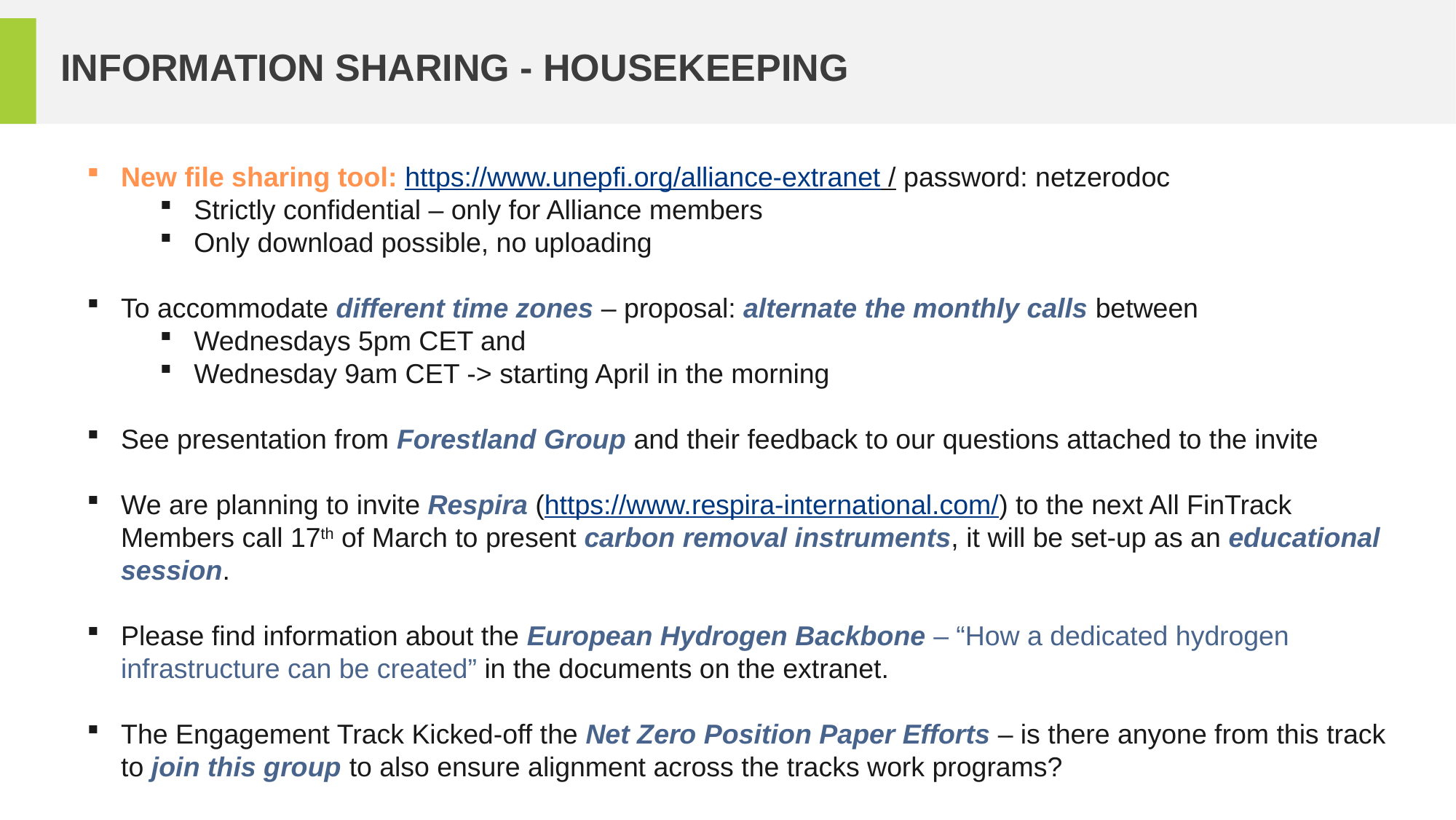

# information sharing - Housekeeping
New file sharing tool: https://www.unepfi.org/alliance-extranet / password: netzerodoc
Strictly confidential – only for Alliance members
Only download possible, no uploading

To accommodate different time zones – proposal: alternate the monthly calls between
Wednesdays 5pm CET and
Wednesday 9am CET -> starting April in the morning

See presentation from Forestland Group and their feedback to our questions attached to the invite

We are planning to invite Respira (https://www.respira-international.com/) to the next All FinTrack Members call 17th of March to present carbon removal instruments, it will be set-up as an educational session.

Please find information about the European Hydrogen Backbone – “How a dedicated hydrogen infrastructure can be created” in the documents on the extranet.

The Engagement Track Kicked-off the Net Zero Position Paper Efforts – is there anyone from this track to join this group to also ensure alignment across the tracks work programs?